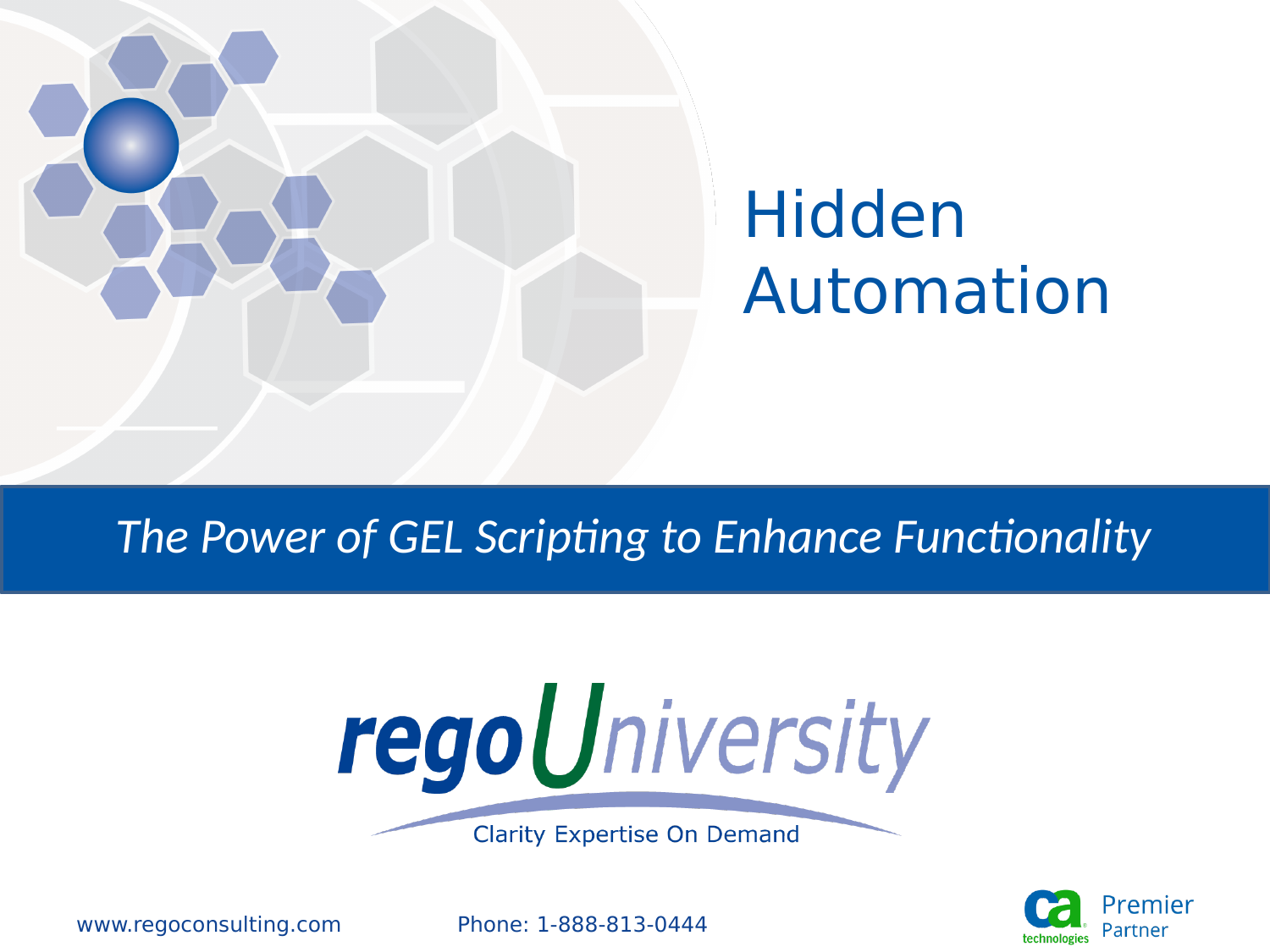

# Hidden Automation
The Power of GEL Scripting to Enhance Functionality